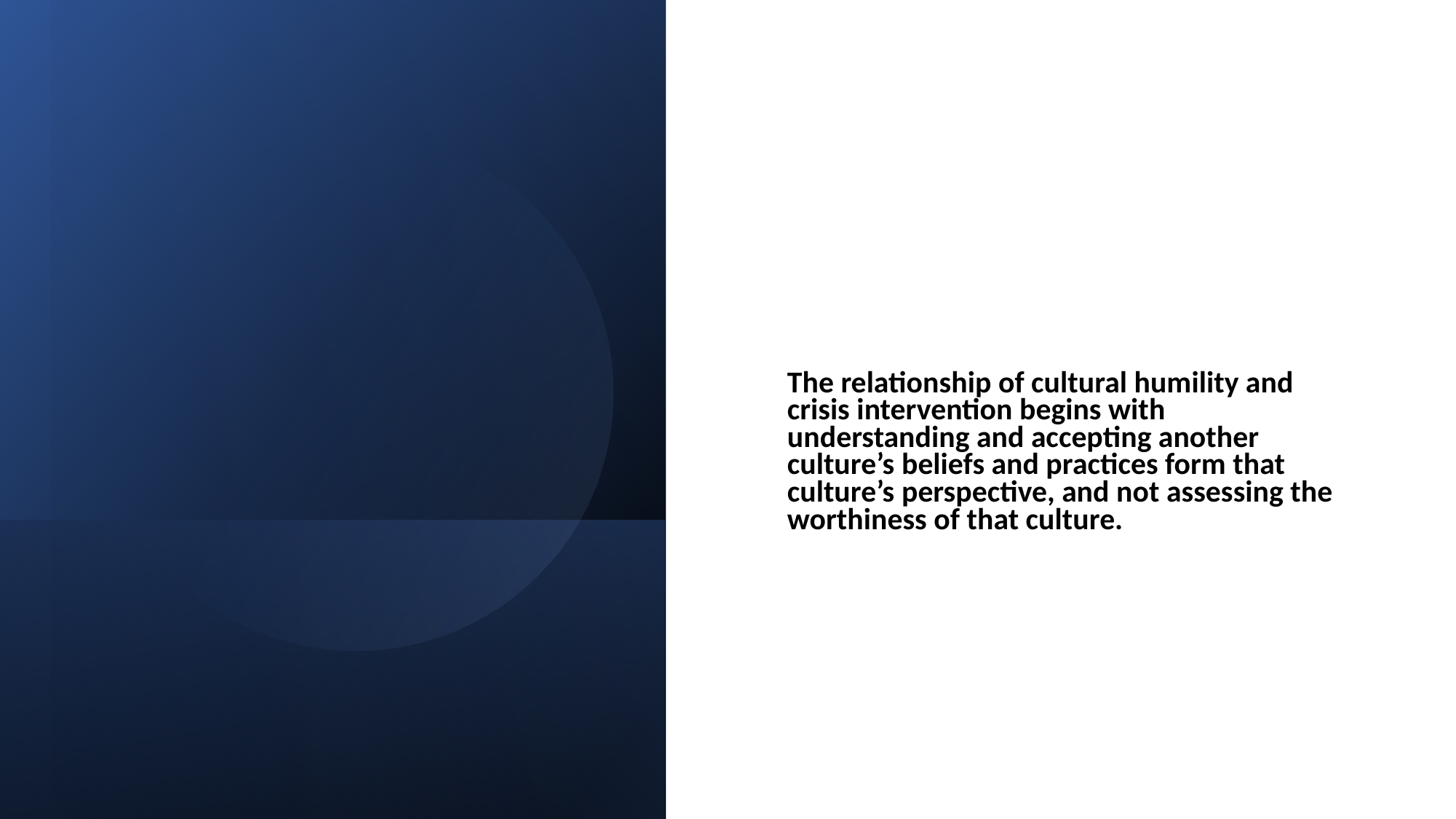

The relationship of cultural humility and crisis intervention begins with understanding and accepting another culture’s beliefs and practices form that culture’s perspective, and not assessing the worthiness of that culture.